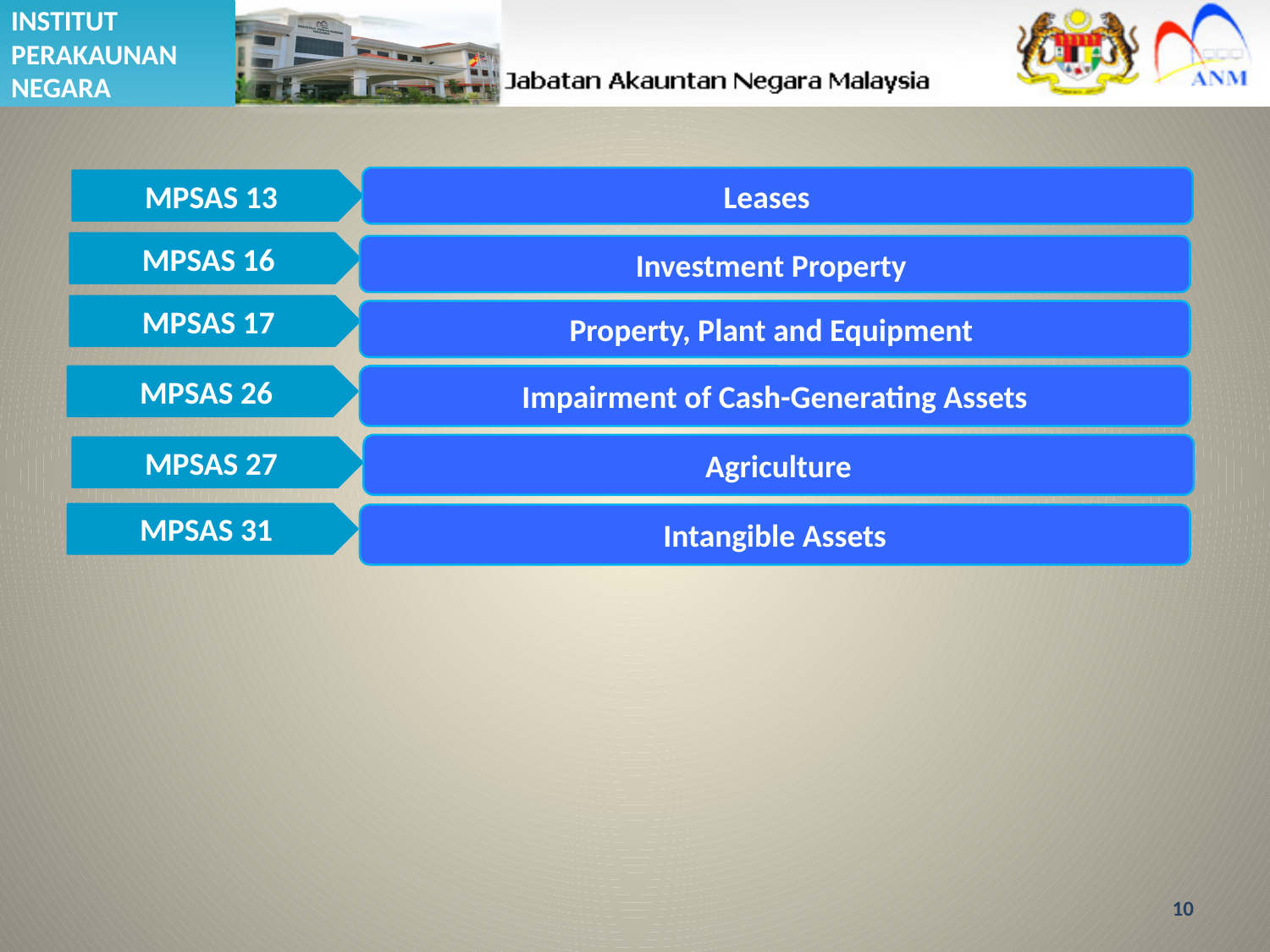

Leases
MPSAS 13
MPSAS 16
Investment Property
MPSAS 17
Property, Plant and Equipment
Impairment of Cash-Generating Assets
MPSAS 26
Agriculture
MPSAS 27
MPSAS 31
Intangible Assets
10